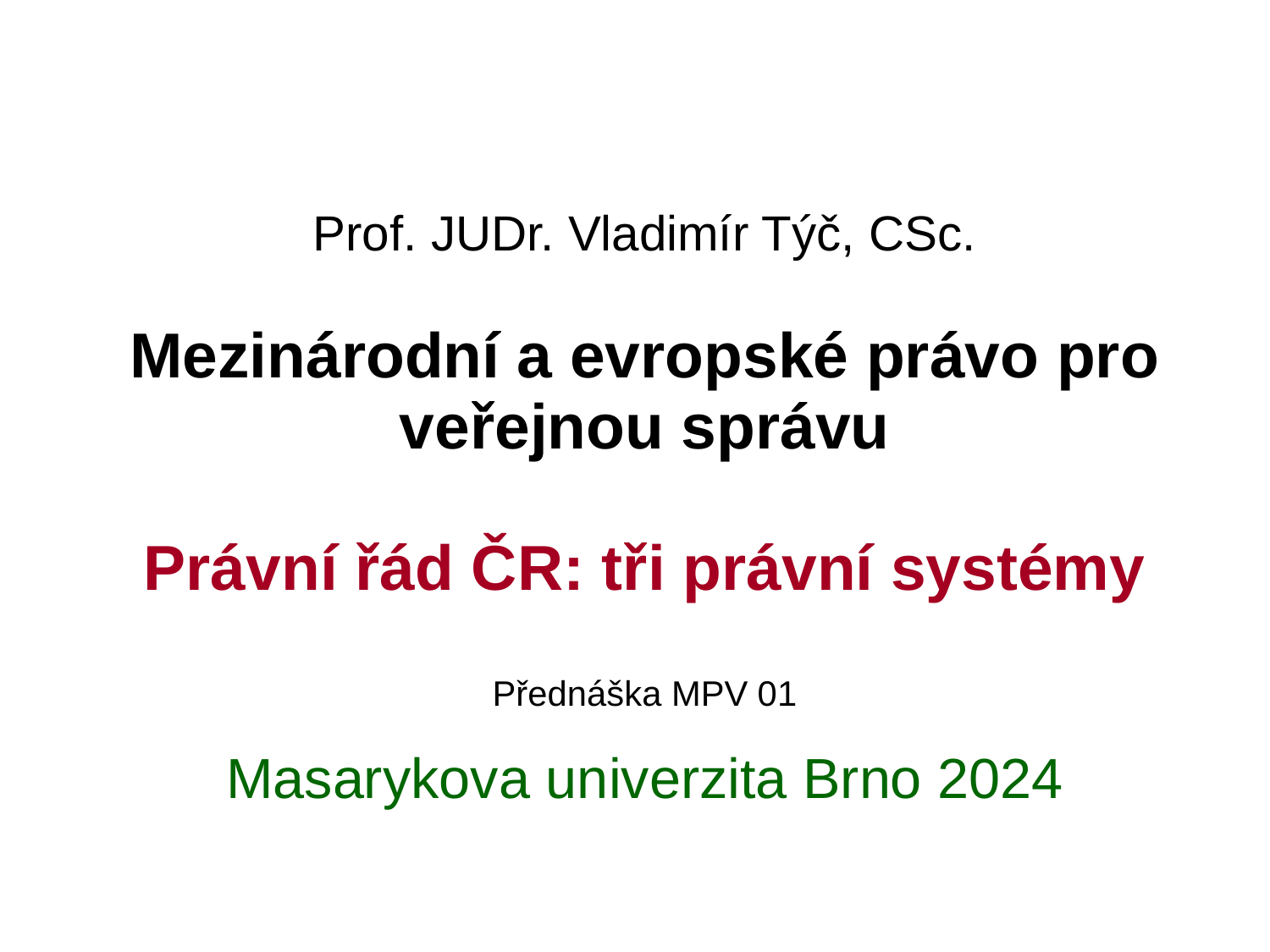

Prof. JUDr. Vladimír Týč, CSc.
Mezinárodní a evropské právo pro veřejnou správu

Právní řád ČR: tři právní systémy

Přednáška MPV 01

Masarykova univerzita Brno 2024